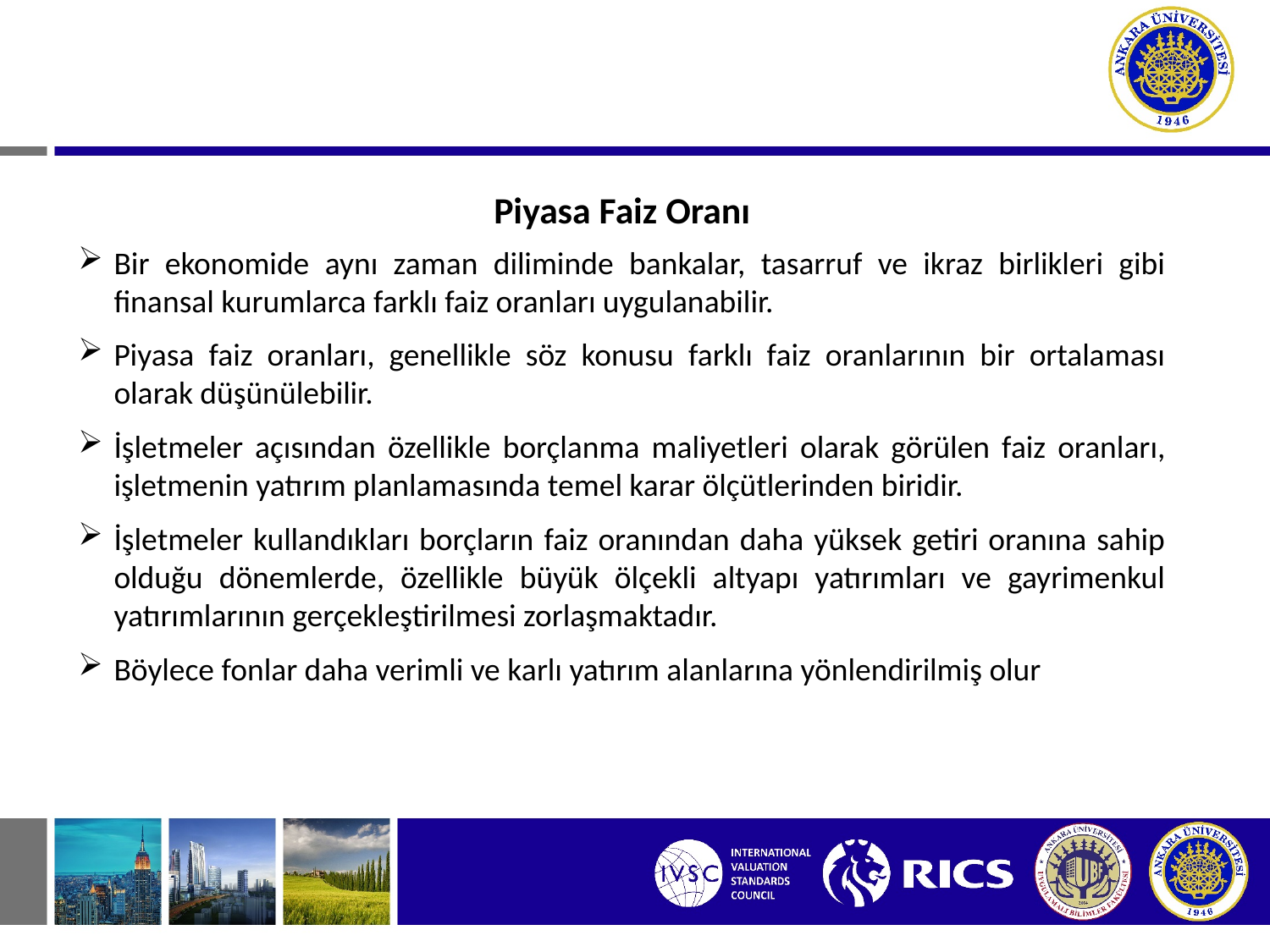

Piyasa Faiz Oranı
Bir ekonomide aynı zaman diliminde bankalar, tasarruf ve ikraz birlikleri gibi finansal kurumlarca farklı faiz oranları uygulanabilir.
Piyasa faiz oranları, genellikle söz konusu farklı faiz oranlarının bir ortalaması olarak düşünülebilir.
İşletmeler açısından özellikle borçlanma maliyetleri olarak görülen faiz oranları, işletmenin yatırım planlamasında temel karar ölçütlerinden biridir.
İşletmeler kullandıkları borçların faiz oranından daha yüksek getiri oranına sahip olduğu dönemlerde, özellikle büyük ölçekli altyapı yatırımları ve gayrimenkul yatırımlarının gerçekleştirilmesi zorlaşmaktadır.
Böylece fonlar daha verimli ve karlı yatırım alanlarına yönlendirilmiş olur